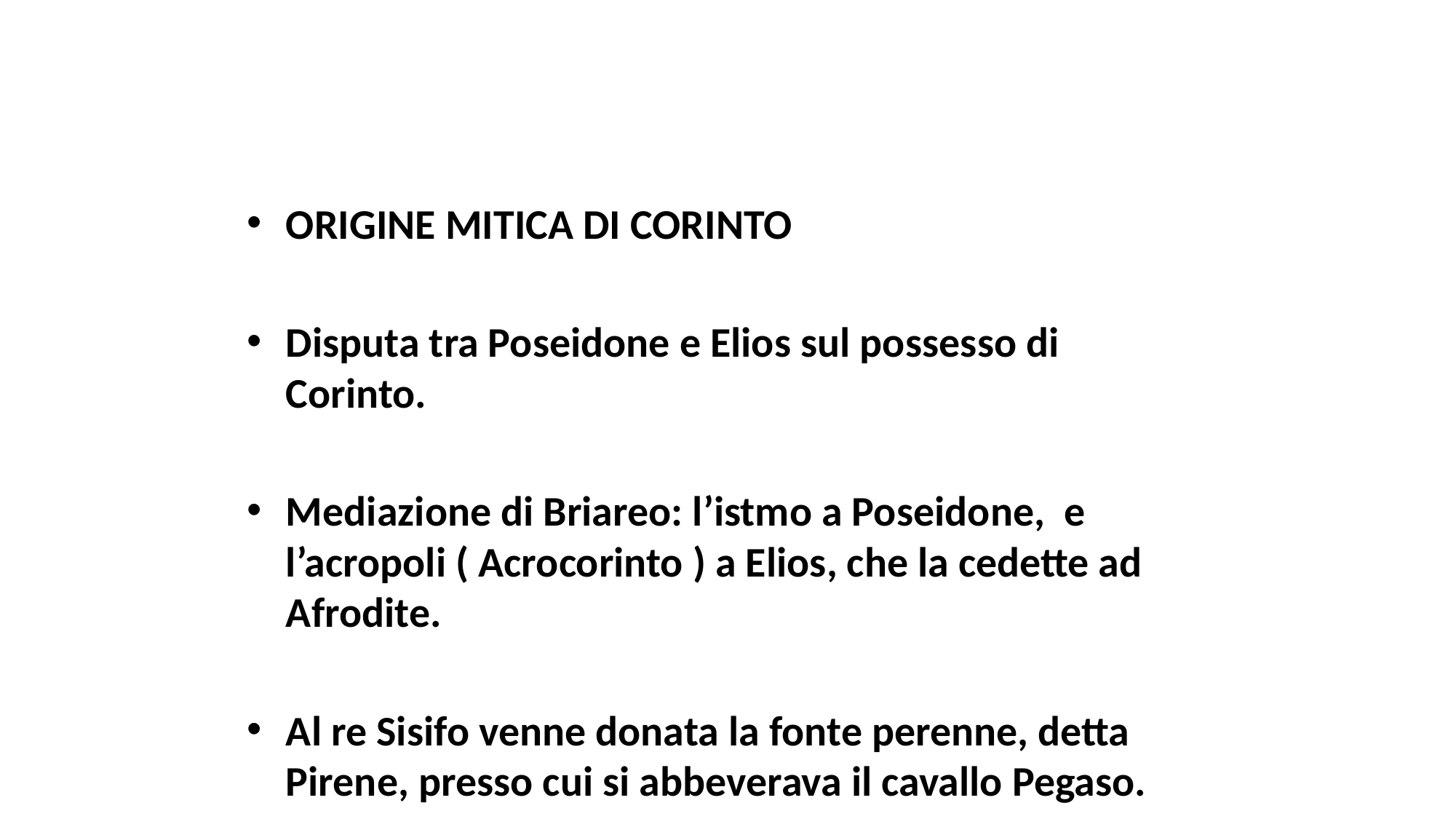

#
ORIGINE MITICA DI CORINTO

Disputa tra Poseidone e Elios sul possesso di Corinto.

Mediazione di Briareo: l’istmo a Poseidone,  e l’acropoli ( Acrocorinto ) a Elios, che la cedette ad Afrodite.

Al re Sisifo venne donata la fonte perenne, detta Pirene, presso cui si abbeverava il cavallo Pegaso.